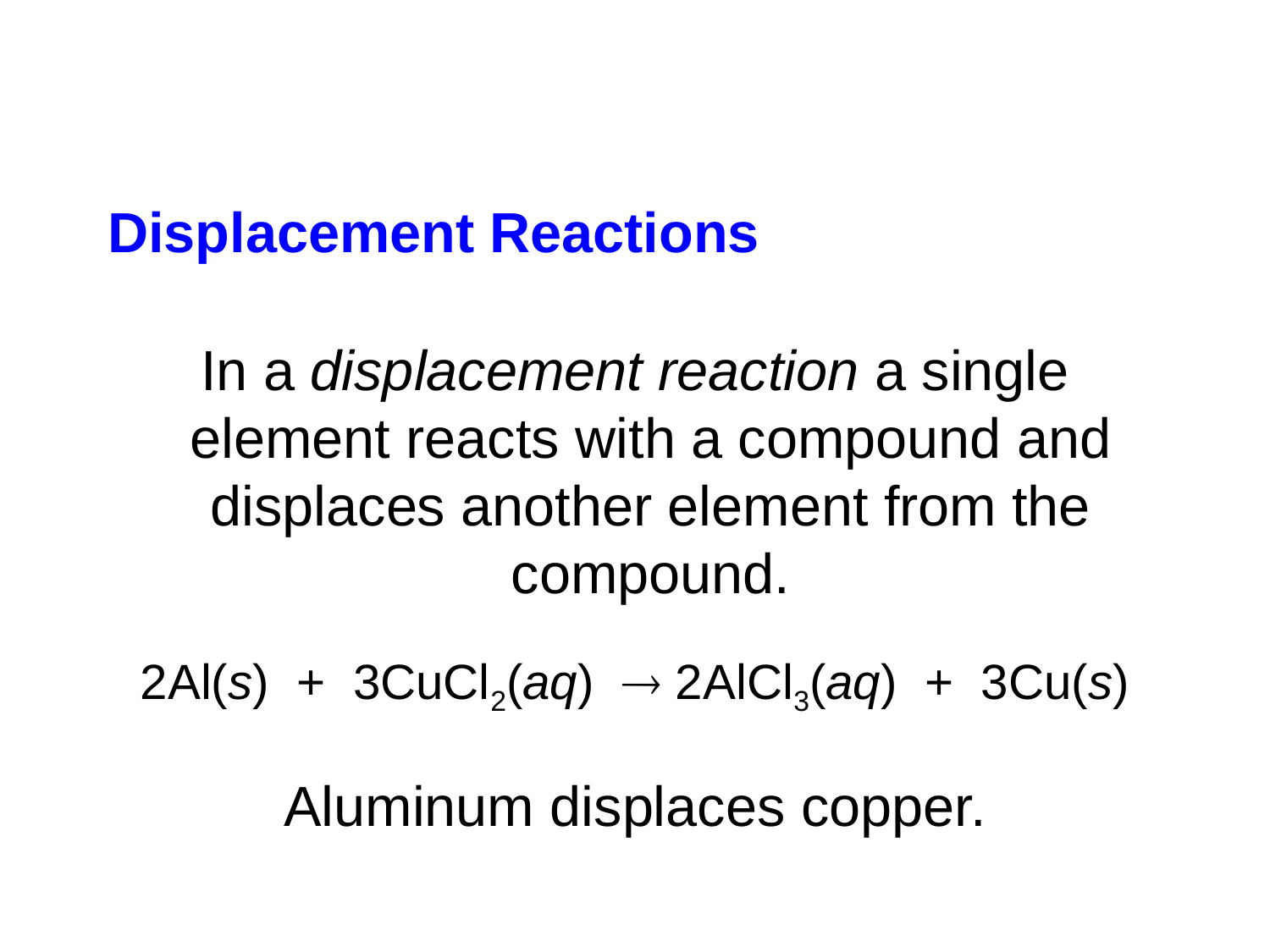

Displacement Reactions
In a displacement reaction a single element reacts with a compound and displaces another element from the compound.

2Al(s)  +  3CuCl2(aq)  → 2AlCl3(aq)  +  3Cu(s)

Aluminum displaces copper.